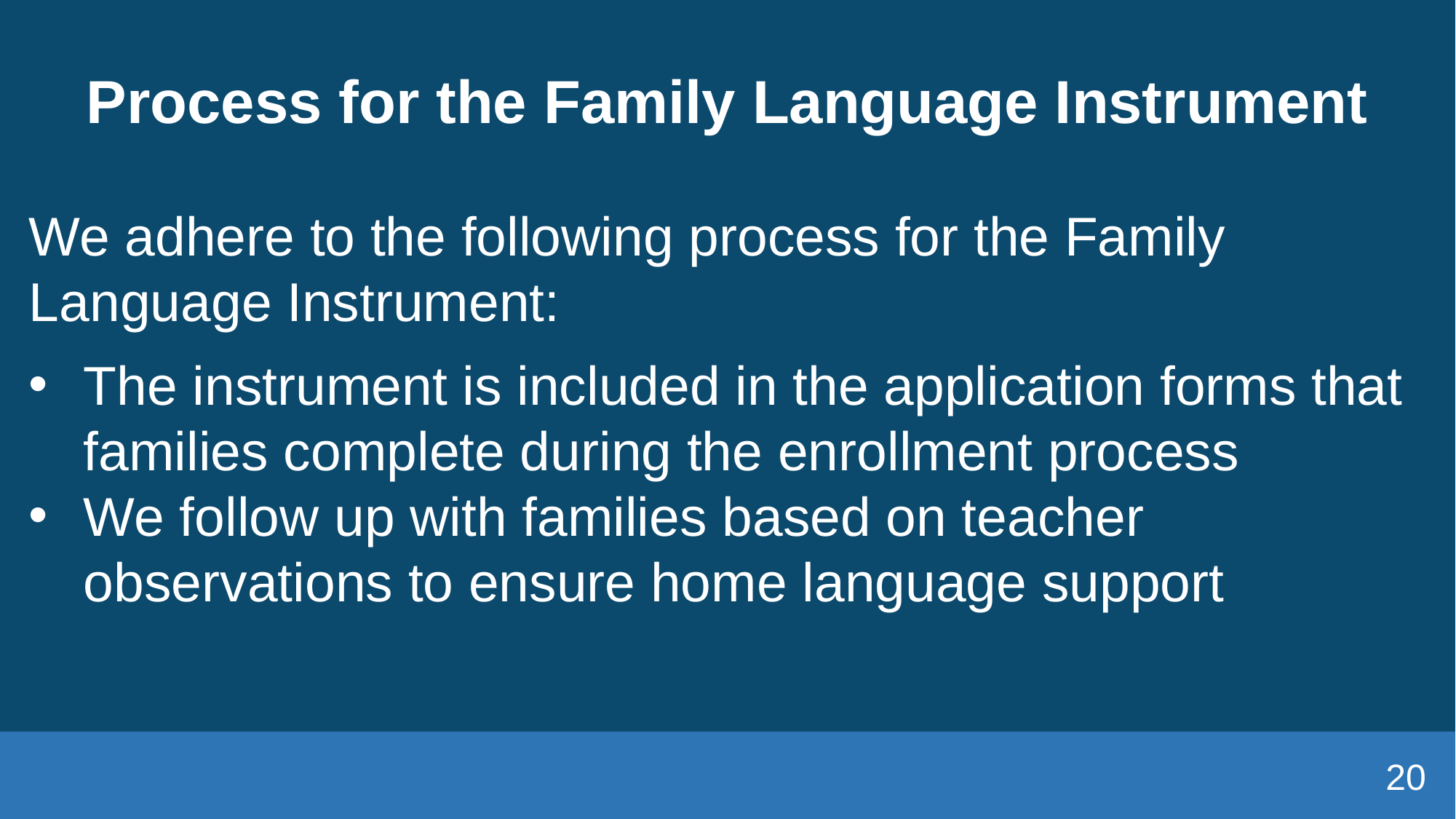

# Process for the Family Language Instrument
We adhere to the following process for the Family Language Instrument:
The instrument is included in the application forms that families complete during the enrollment process
We follow up with families based on teacher observations to ensure home language support

20